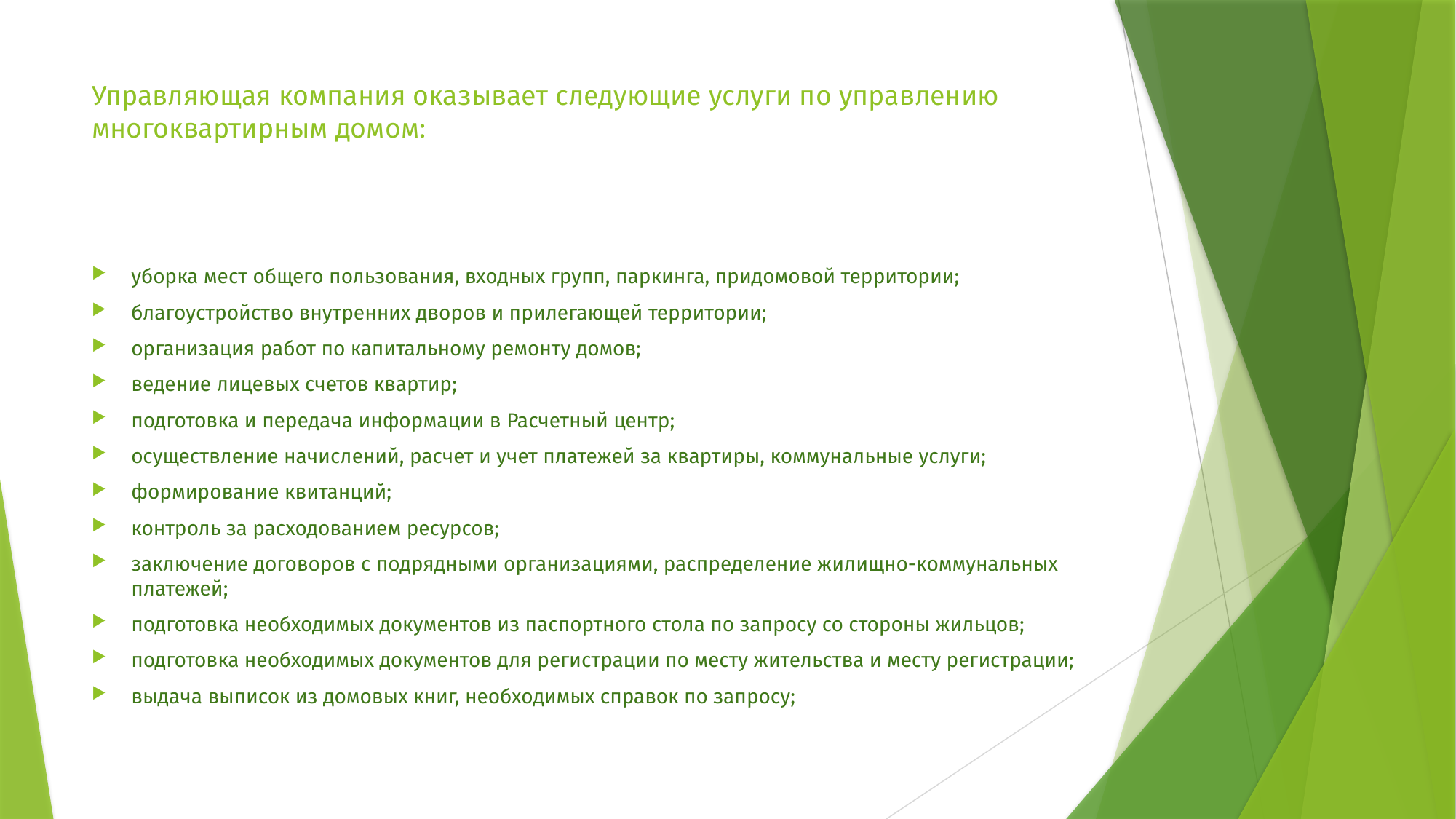

# Управляющая компания оказывает следующие услуги по управлению многоквартирным домом:
уборка мест общего пользования, входных групп, паркинга, придомовой территории;
благоустройство внутренних дворов и прилегающей территории;
организация работ по капитальному ремонту домов;
ведение лицевых счетов квартир;
подготовка и передача информации в Расчетный центр;
осуществление начислений, расчет и учет платежей за квартиры, коммунальные услуги;
формирование квитанций;
контроль за расходованием ресурсов;
заключение договоров с подрядными организациями, распределение жилищно-коммунальных платежей;
подготовка необходимых документов из паспортного стола по запросу со стороны жильцов;
подготовка необходимых документов для регистрации по месту жительства и месту регистрации;
выдача выписок из домовых книг, необходимых справок по запросу;